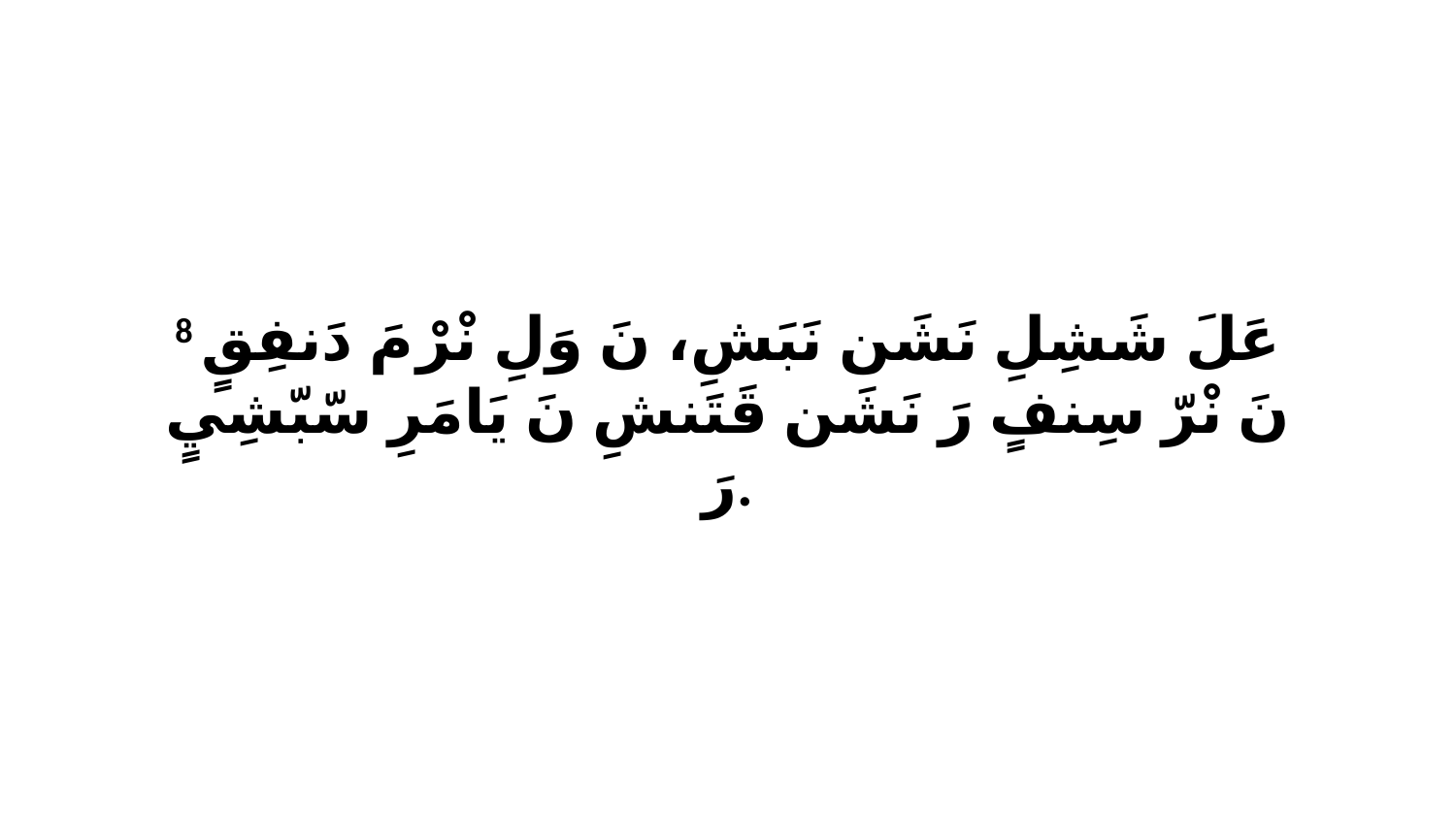

8 عَلَ شَشِلِ نَشَن نَبَشِ، نَ وَلِ نْرْ مَ دَنفِقٍ نَ نْرّ سِنفٍ رَ نَشَن قَتَنشِ نَ يَامَرِ سّبّشِيٍ رَ.